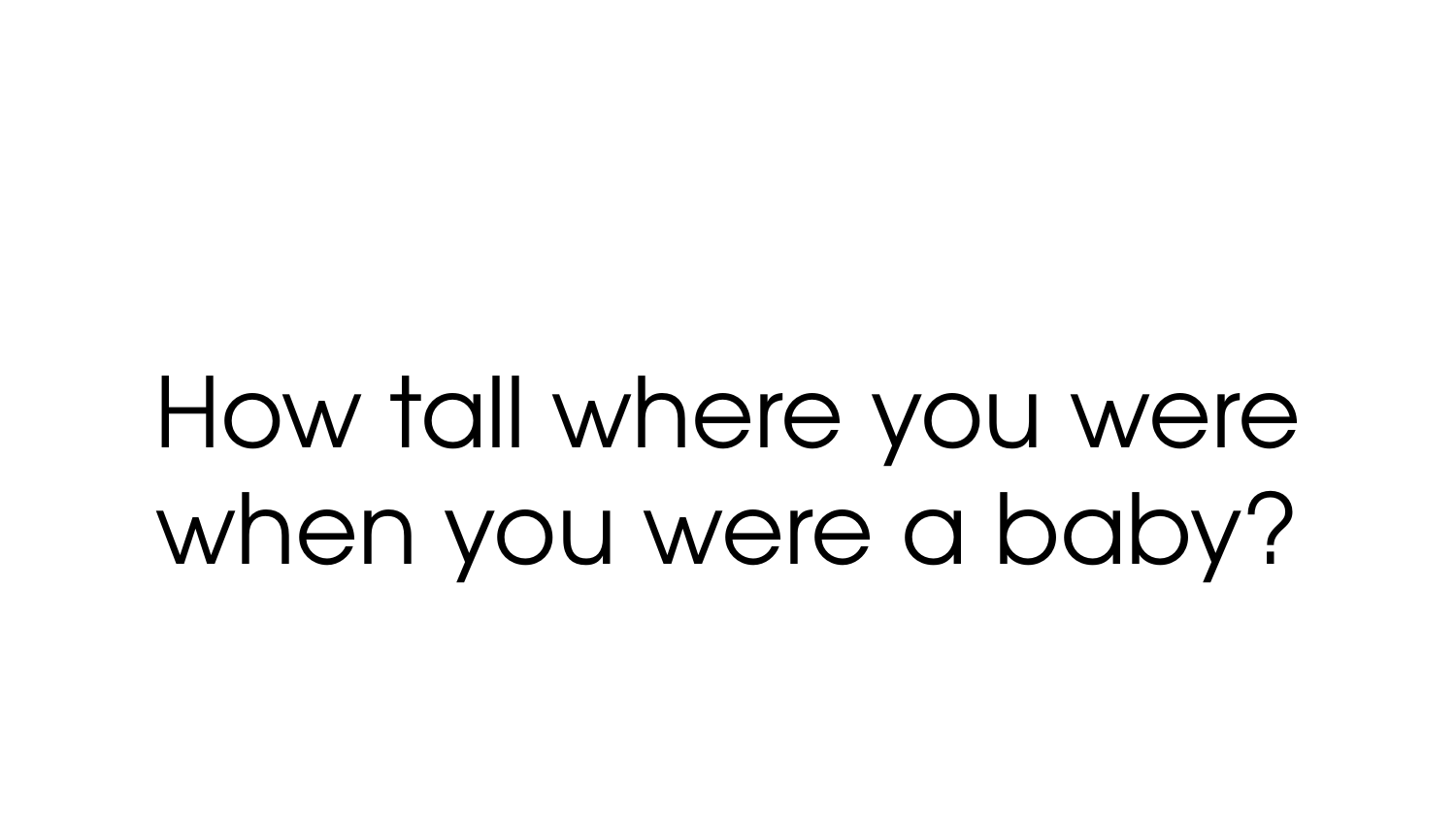

How tall where you were when you were a baby?